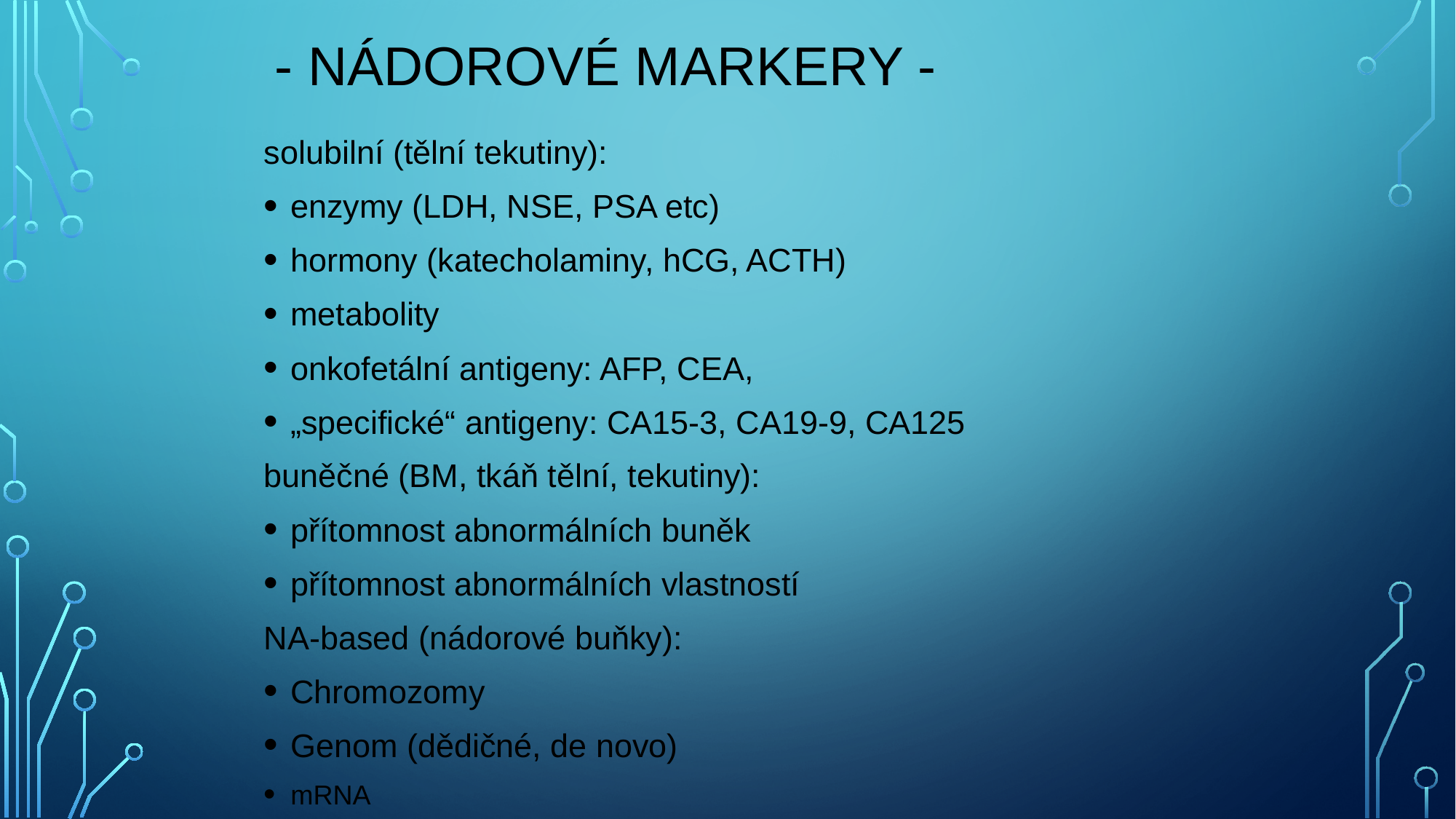

# - nádorové markery -
solubilní (tělní tekutiny):
enzymy (LDH, NSE, PSA etc)
hormony (katecholaminy, hCG, ACTH)
metabolity
onkofetální antigeny: AFP, CEA,
„specifické“ antigeny: CA15-3, CA19-9, CA125
buněčné (BM, tkáň tělní, tekutiny):
přítomnost abnormálních buněk
přítomnost abnormálních vlastností
NA-based (nádorové buňky):
Chromozomy
Genom (dědičné, de novo)
mRNA